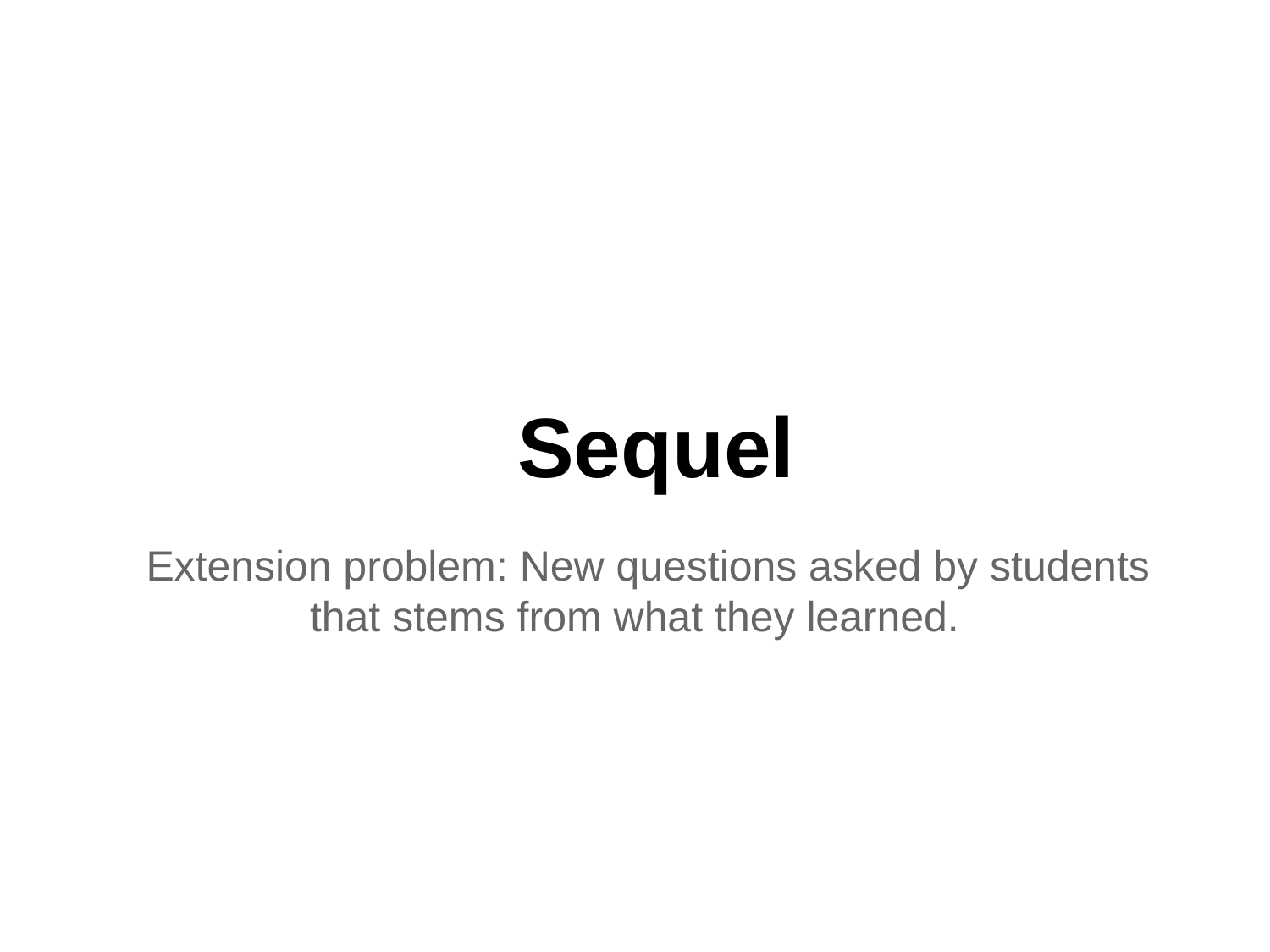

# Sequel
Extension problem: New questions asked by students that stems from what they learned.